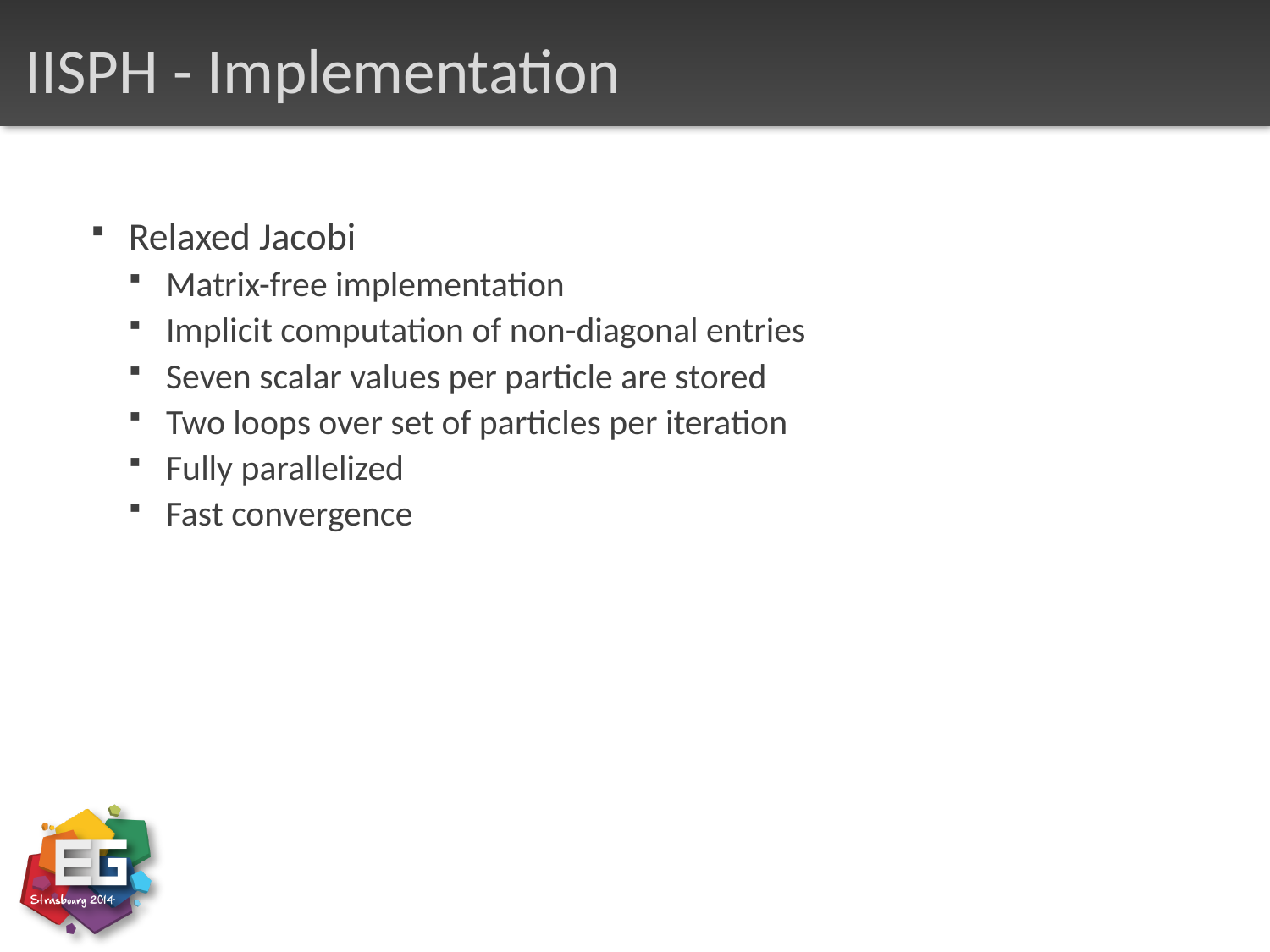

# IISPH - Implementation
Relaxed Jacobi
Matrix-free implementation
Implicit computation of non-diagonal entries
Seven scalar values per particle are stored
Two loops over set of particles per iteration
Fully parallelized
Fast convergence